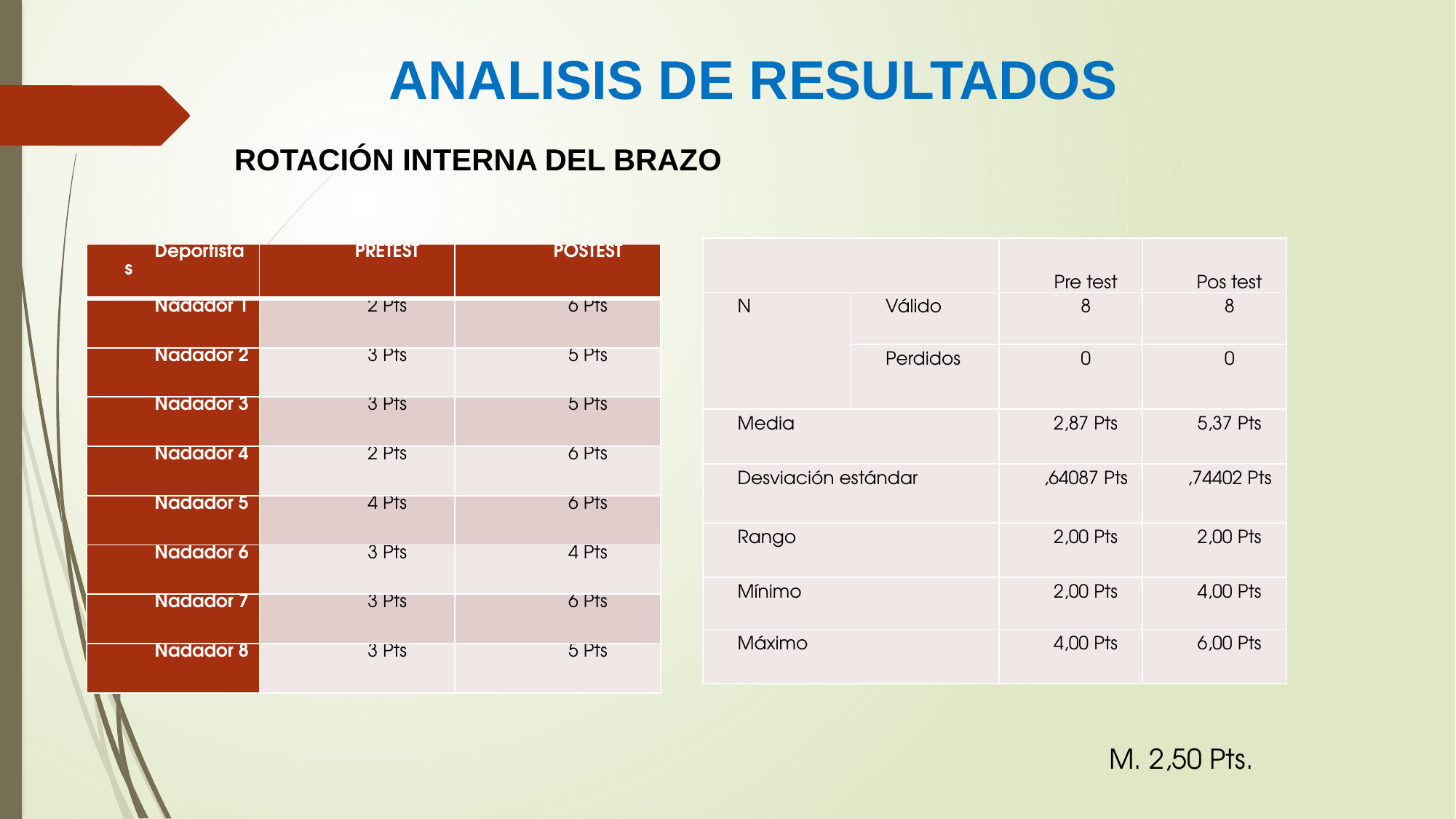

# ANALISIS DE RESULTADOS
   ROTACIÓN INTERNA DEL BRAZO

|  |  | Pre test | Pos test |
| --- | --- | --- | --- |
| N | Válido | 8 | 8 |
|  | Perdidos | 0 | 0 |
| Media |  | 2,87 Pts | 5,37 Pts |
| Desviación estándar |  | ,64087 Pts | ,74402 Pts |
| Rango |  | 2,00 Pts | 2,00 Pts |
| Mínimo |  | 2,00 Pts | 4,00 Pts |
| Máximo |  | 4,00 Pts | 6,00 Pts |
| Deportistas | PRETEST | POSTEST |
| --- | --- | --- |
| Nadador 1 | 2 Pts | 6 Pts |
| Nadador 2 | 3 Pts | 5 Pts |
| Nadador 3 | 3 Pts | 5 Pts |
| Nadador 4 | 2 Pts | 6 Pts |
| Nadador 5 | 4 Pts | 6 Pts |
| Nadador 6 | 3 Pts | 4 Pts |
| Nadador 7 | 3 Pts | 6 Pts |
| Nadador 8 | 3 Pts | 5 Pts |
M. 2,50 Pts.